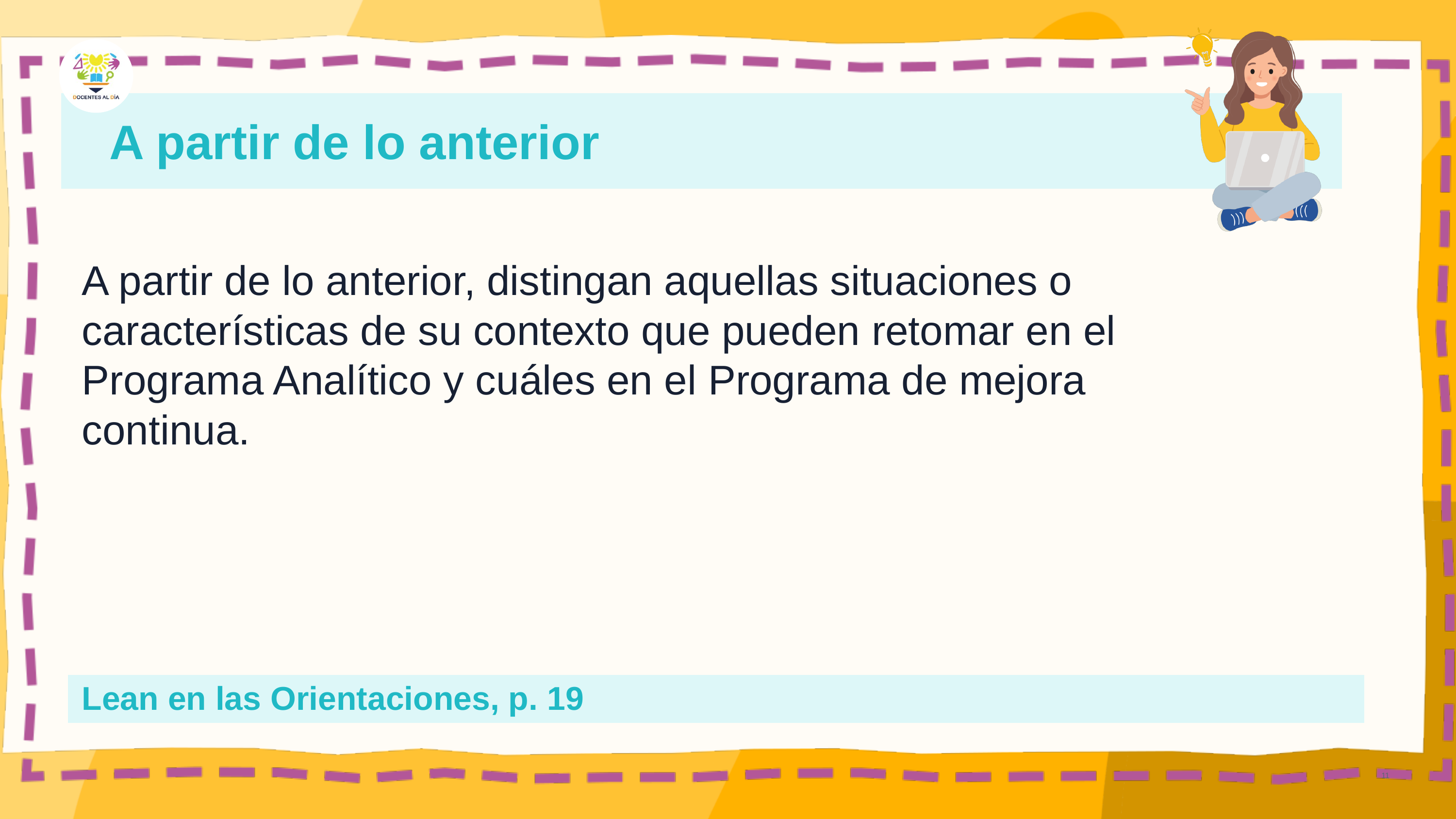

A partir de lo anterior
A partir de lo anterior, distingan aquellas situaciones o características de su contexto que pueden retomar en el Programa Analítico y cuáles en el Programa de mejora continua.

Lean en las Orientaciones, p. 19
11